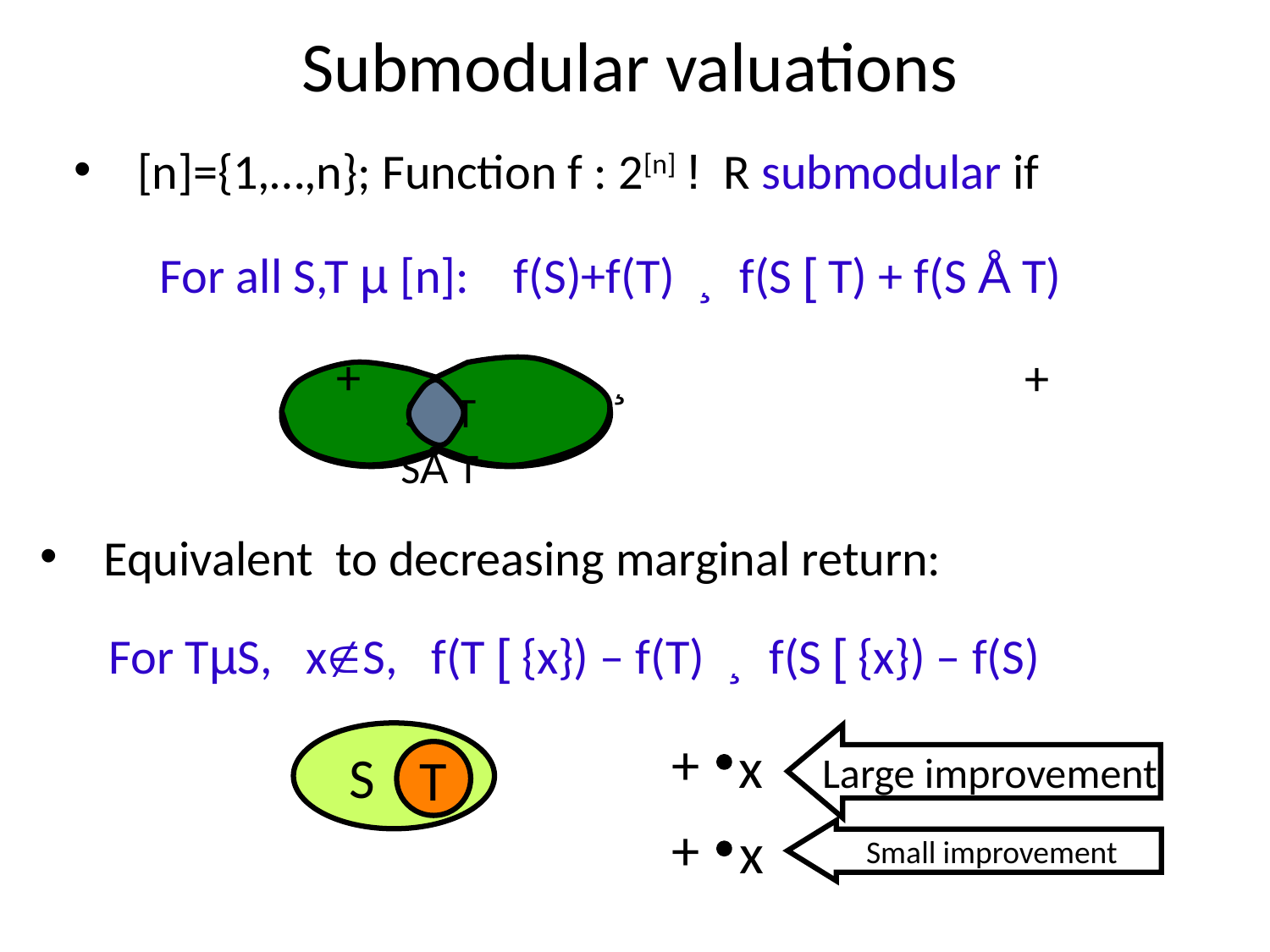

# Submodular valuations
[n]={1,…,n}; Function f : 2[n] !  R submodular if
		For all S,T µ [n]:    f(S)+f(T)  ¸  f(S [ T) + f(S Å T)
+
¸
+

S [ T
T
S

SÅ T
Equivalent  to decreasing marginal return:

For TµS,   x∉S,   f(T [ {x}) – f(T)  ¸  f(S [ {x}) – f(S)
+
S
Large improvement
x
T

+
x
Small improvement